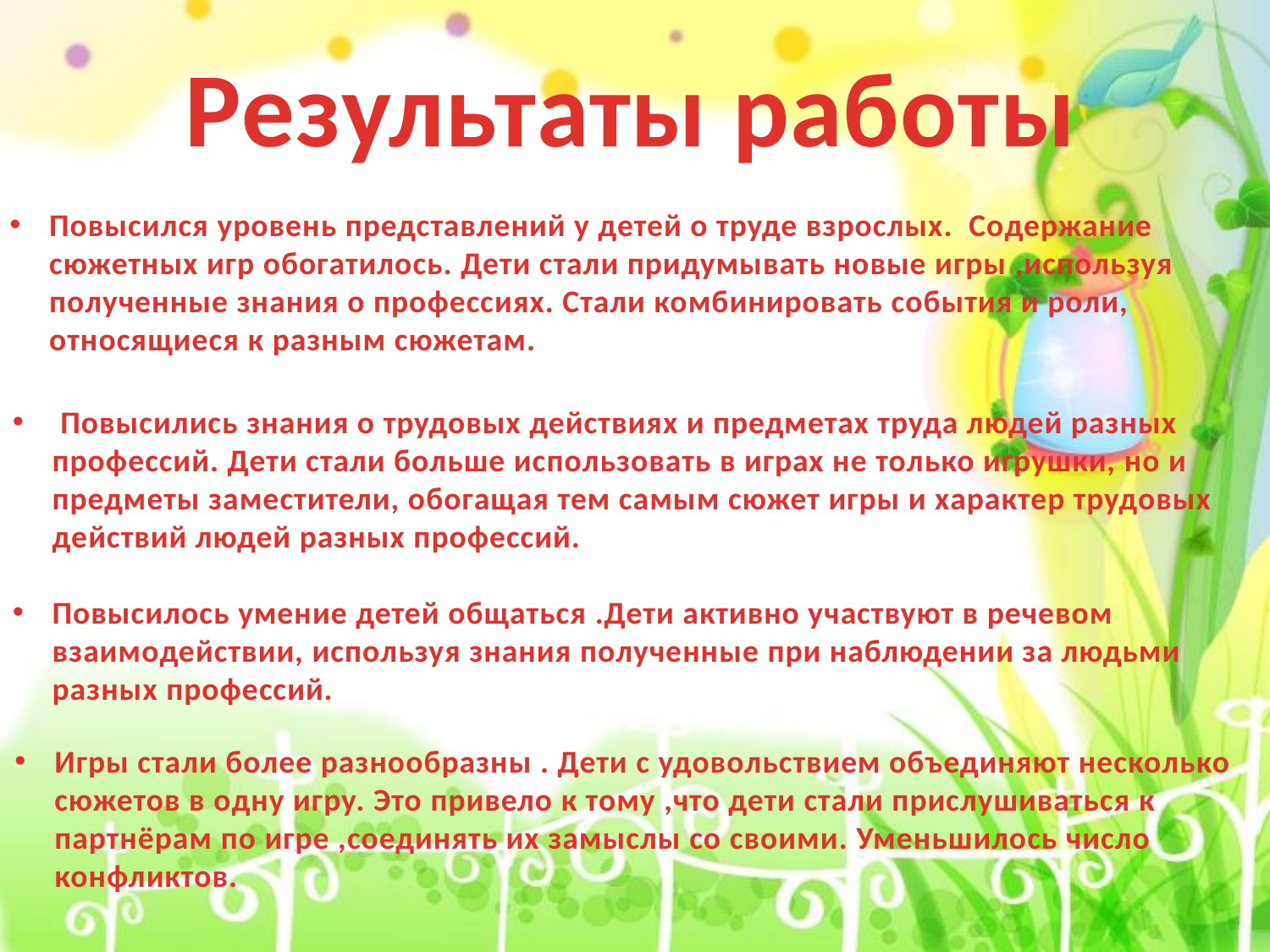

Результаты работы
Повысился уровень представлений у детей о труде взрослых.  Содержание сюжетных игр обогатилось. Дети стали придумывать новые игры ,используя полученные знания о профессиях. Стали комбинировать события и роли, относящиеся к разным сюжетам.
 Повысились знания о трудовых действиях и предметах труда людей разных профессий. Дети стали больше использовать в играх не только игрушки, но и предметы заместители, обогащая тем самым сюжет игры и характер трудовых действий людей разных профессий.
Повысилось умение детей общаться .Дети активно участвуют в речевом взаимодействии, используя знания полученные при наблюдении за людьми разных профессий.
Игры стали более разнообразны . Дети с удовольствием объединяют несколько сюжетов в одну игру. Это привело к тому ,что дети стали прислушиваться к партнёрам по игре ,соединять их замыслы со своими. Уменьшилось число конфликтов.